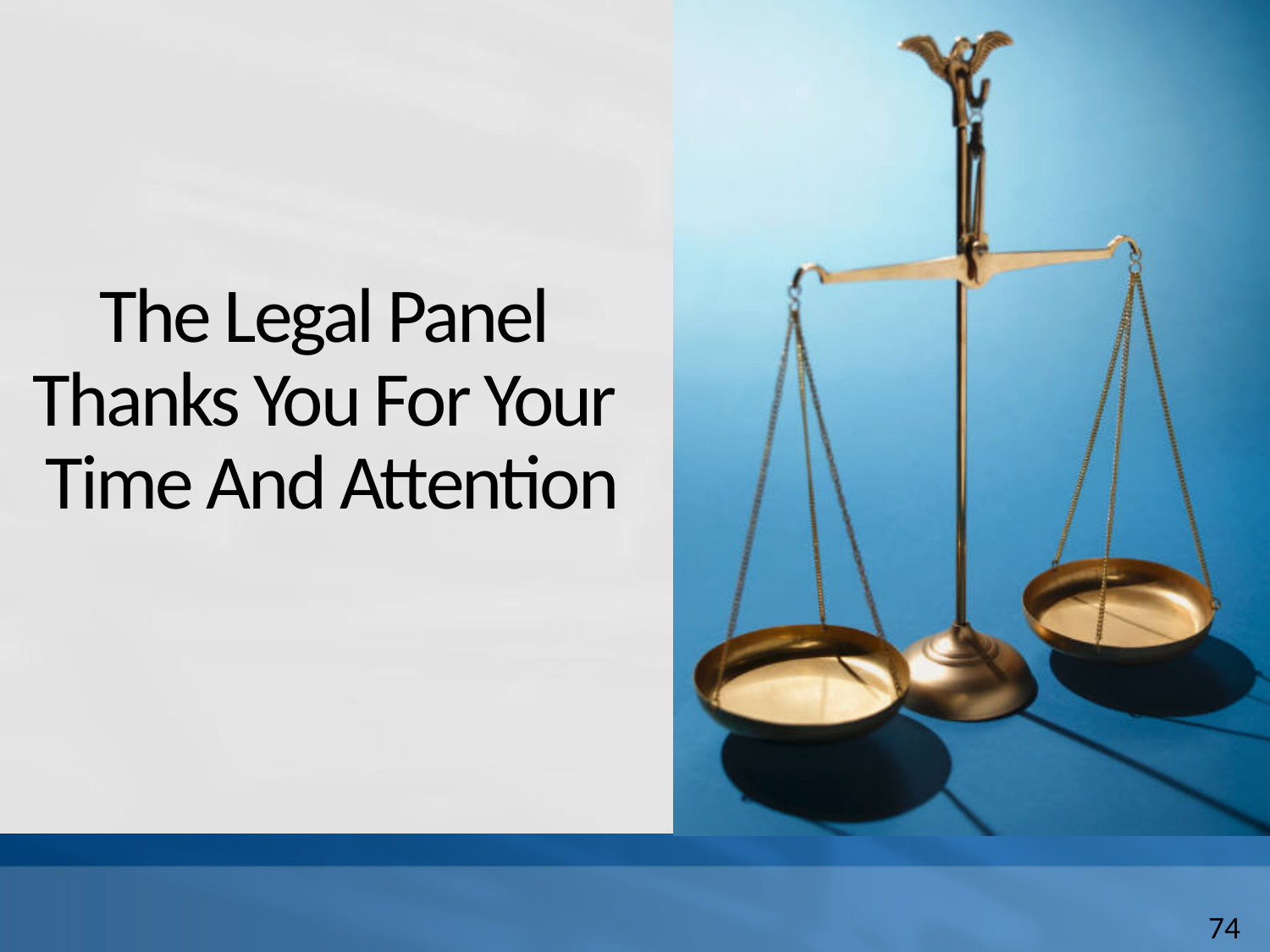

# The Legal Panel Thanks You For Your Time And Attention
74